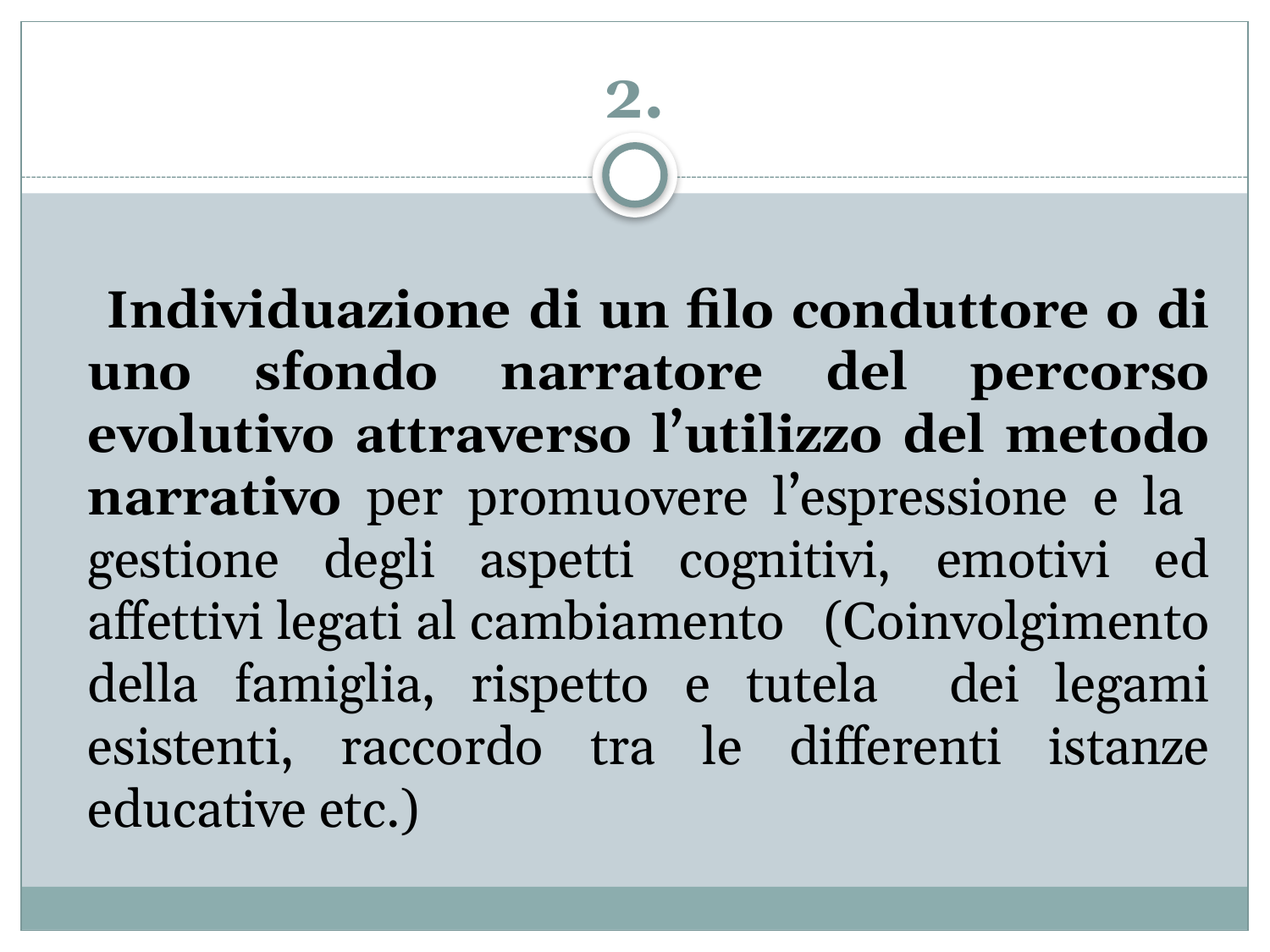

# 2.

   Individuazione di un filo conduttore o di uno sfondo narratore del percorso evolutivo attraverso l’utilizzo del metodo narrativo per promuovere l’espressione e la  gestione degli aspetti cognitivi, emotivi ed affettivi legati al cambiamento   (Coinvolgimento della famiglia, rispetto e tutela  dei legami esistenti, raccordo tra le differenti istanze educative etc.)